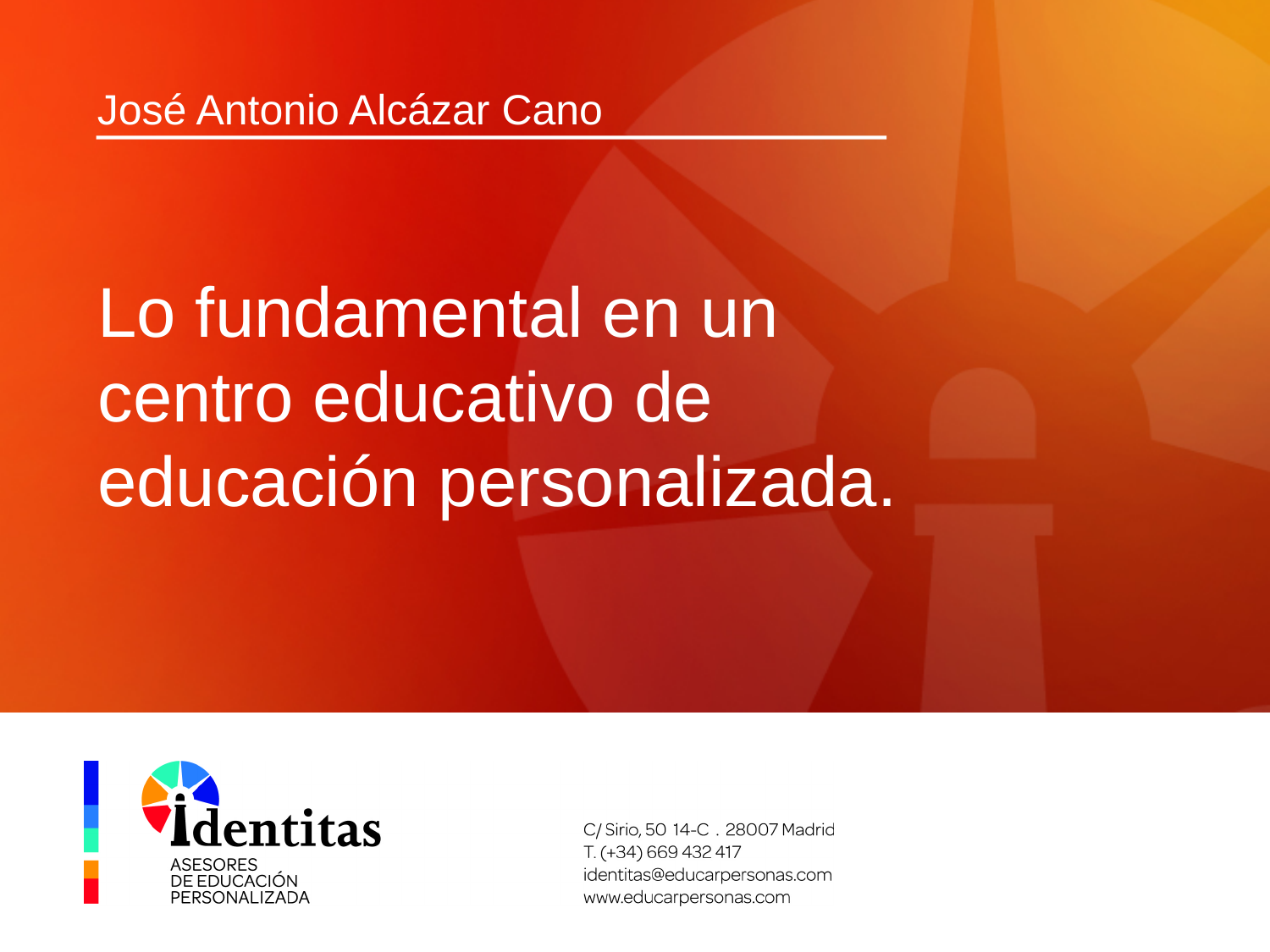

José Antonio Alcázar Cano
# Lo fundamental en un centro educativo de educación personalizada.